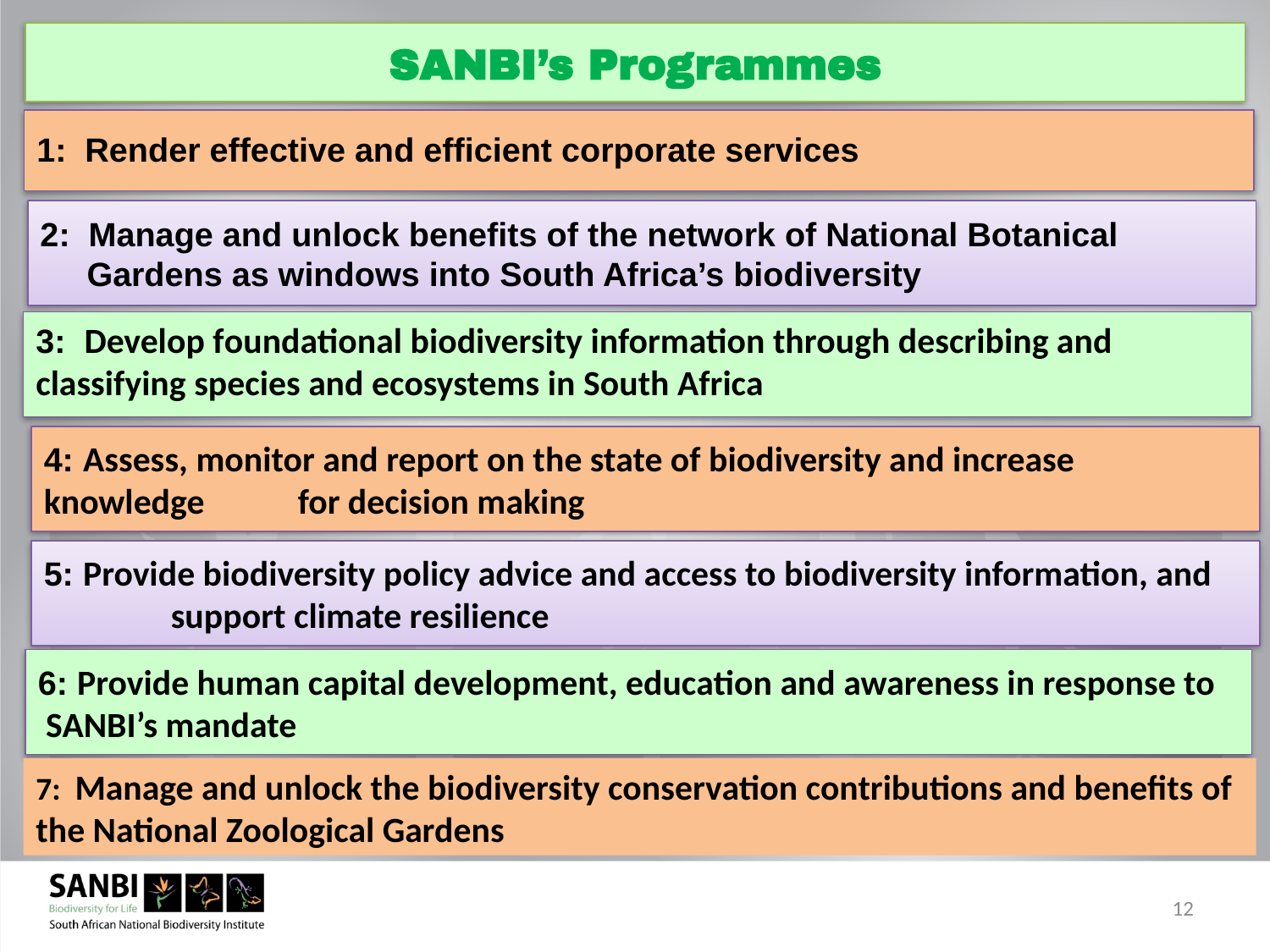

# SANBI’s Programmes

1:  Render effective and efficient corporate services

2:  Manage and unlock benefits of the network of National Botanical
     Gardens as windows into South Africa’s biodiversity

3:  Develop foundational biodiversity information through describing and classifying species and ecosystems in South Africa

4: Assess, monitor and report on the state of biodiversity and increase  	knowledge 	for decision making
5: Provide biodiversity policy advice and access to biodiversity information, and 	support climate resilience
6: Provide human capital development, education and awareness in response to    SANBI’s mandate
7:  Manage and unlock the biodiversity conservation contributions and benefits of the National Zoological Gardens
12